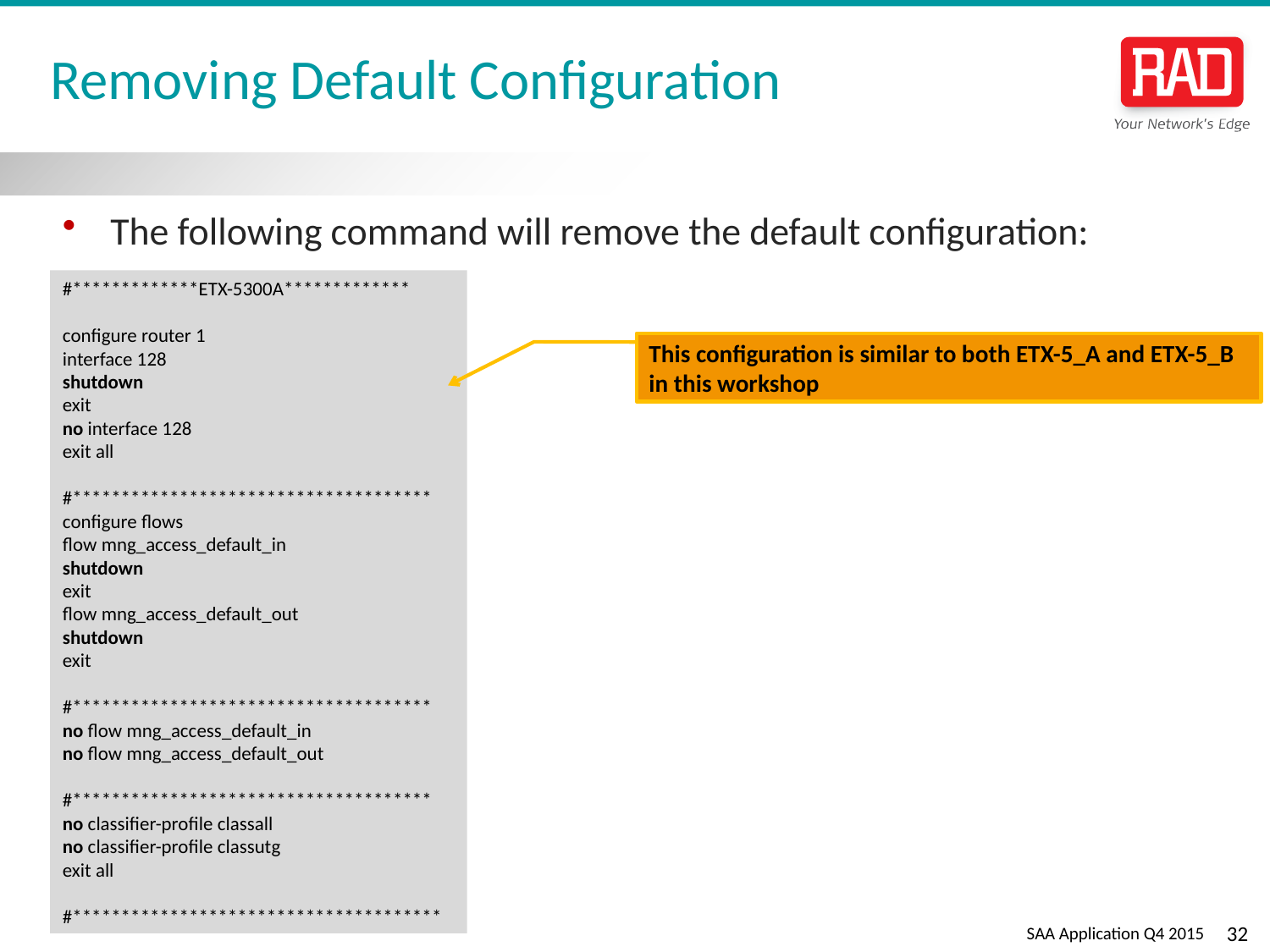

# Removing Default Configuration
The following command will remove the default configuration:
#*************ETX-5300A*************

configure router 1
interface 128
shutdown
exit
no interface 128
exit all

#*************************************
configure flows
flow mng_access_default_in
shutdown
exit
flow mng_access_default_out
shutdown
exit

#*************************************
no flow mng_access_default_in
no flow mng_access_default_out

#*************************************
no classifier-profile classall
no classifier-profile classutg
exit all
#**************************************
This configuration is similar to both ETX-5_A and ETX-5_B in this workshop